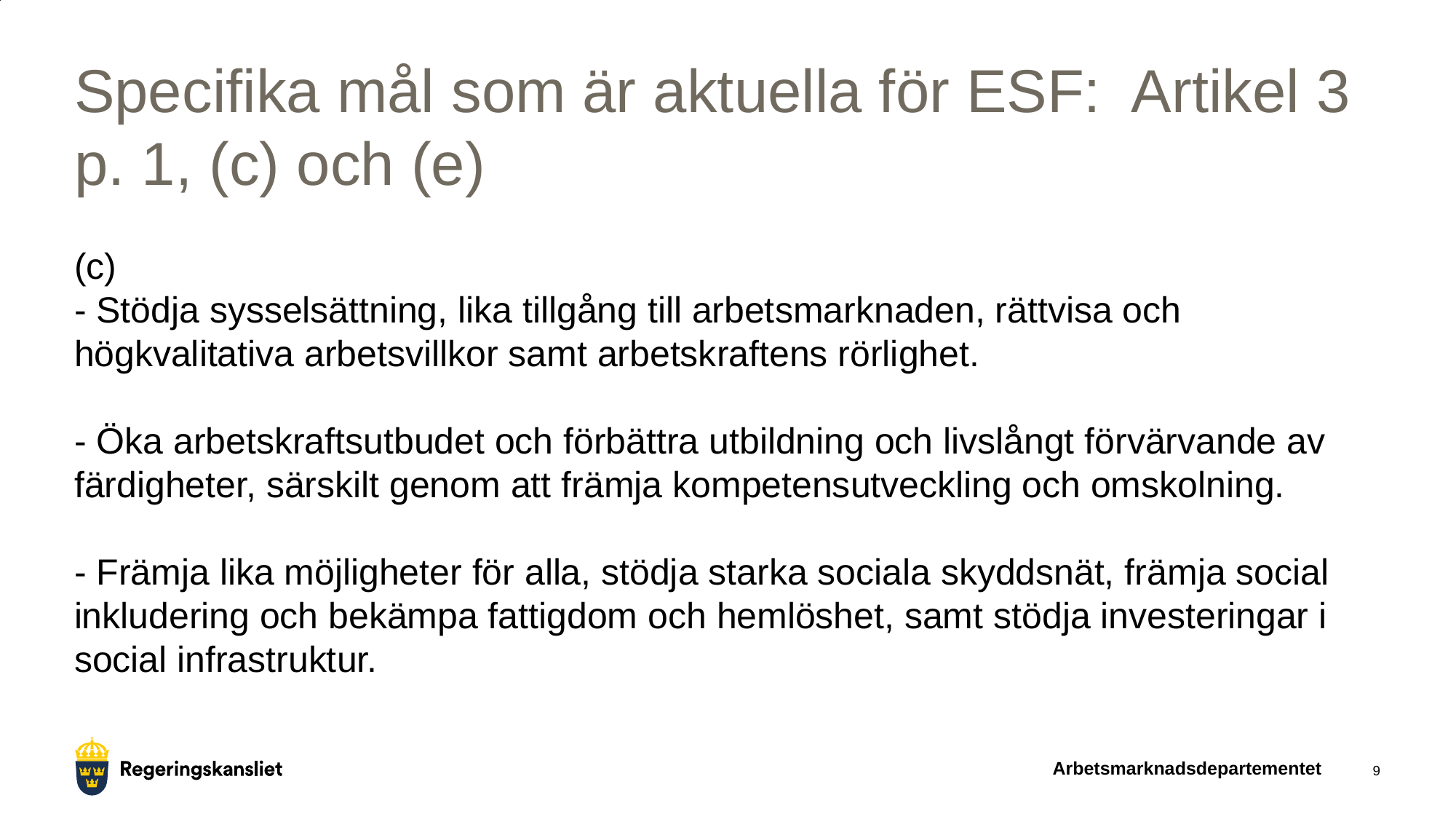

# Specifika mål som är aktuella för ESF:  Artikel 3 p. 1, (c) och (e)
(c)
- Stödja sysselsättning, lika tillgång till arbetsmarknaden, rättvisa och högkvalitativa arbetsvillkor samt arbetskraftens rörlighet.
- Öka arbetskraftsutbudet och förbättra utbildning och livslångt förvärvande av färdigheter, särskilt genom att främja kompetensutveckling och omskolning.
- Främja lika möjligheter för alla, stödja starka sociala skyddsnät, främja social inkludering och bekämpa fattigdom och hemlöshet, samt stödja investeringar i social infrastruktur.

Arbetsmarknadsdepartementet
9